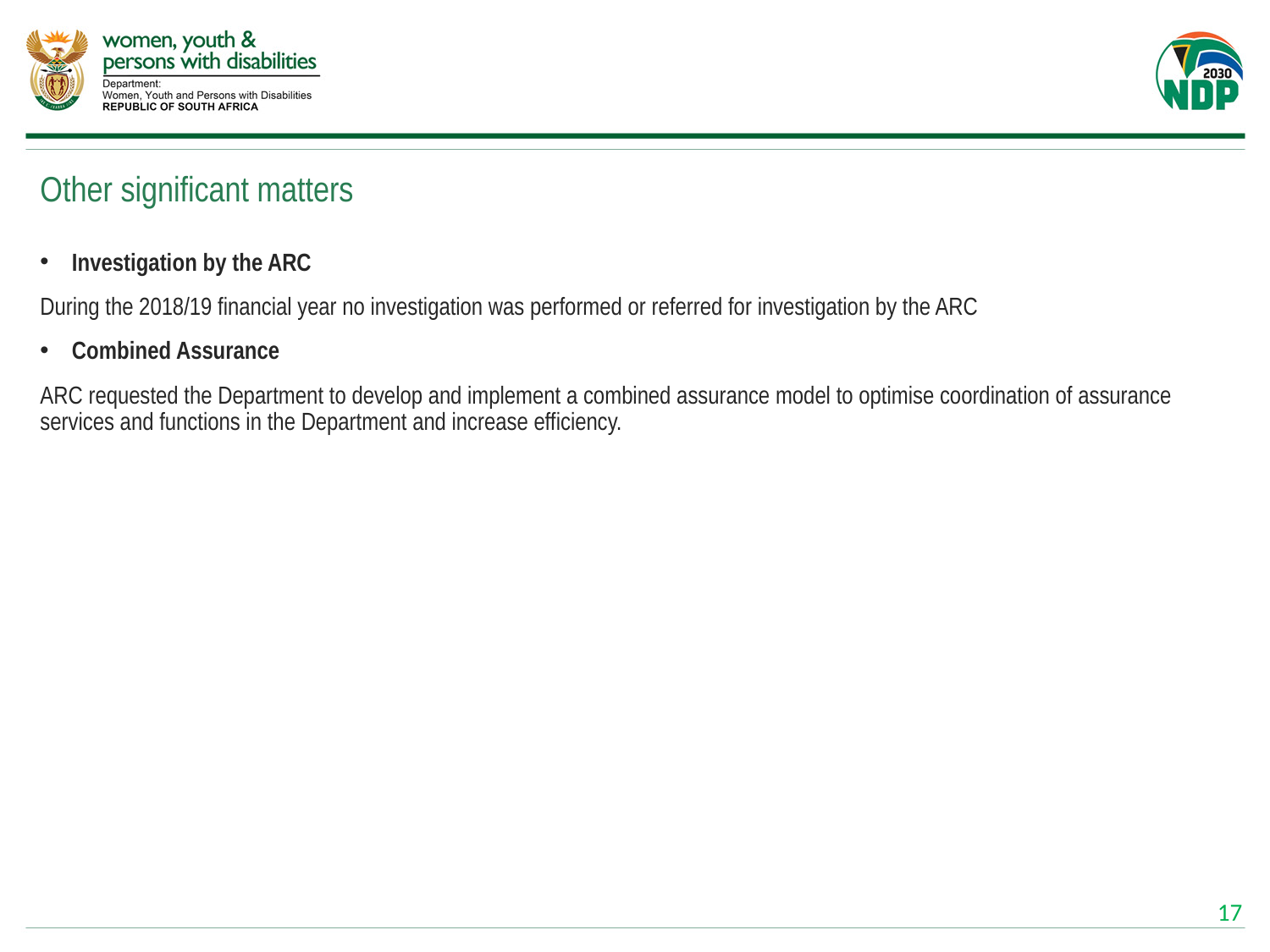

# Other significant matters
Investigation by the ARC
During the 2018/19 financial year no investigation was performed or referred for investigation by the ARC
Combined Assurance
ARC requested the Department to develop and implement a combined assurance model to optimise coordination of assurance services and functions in the Department and increase efficiency.